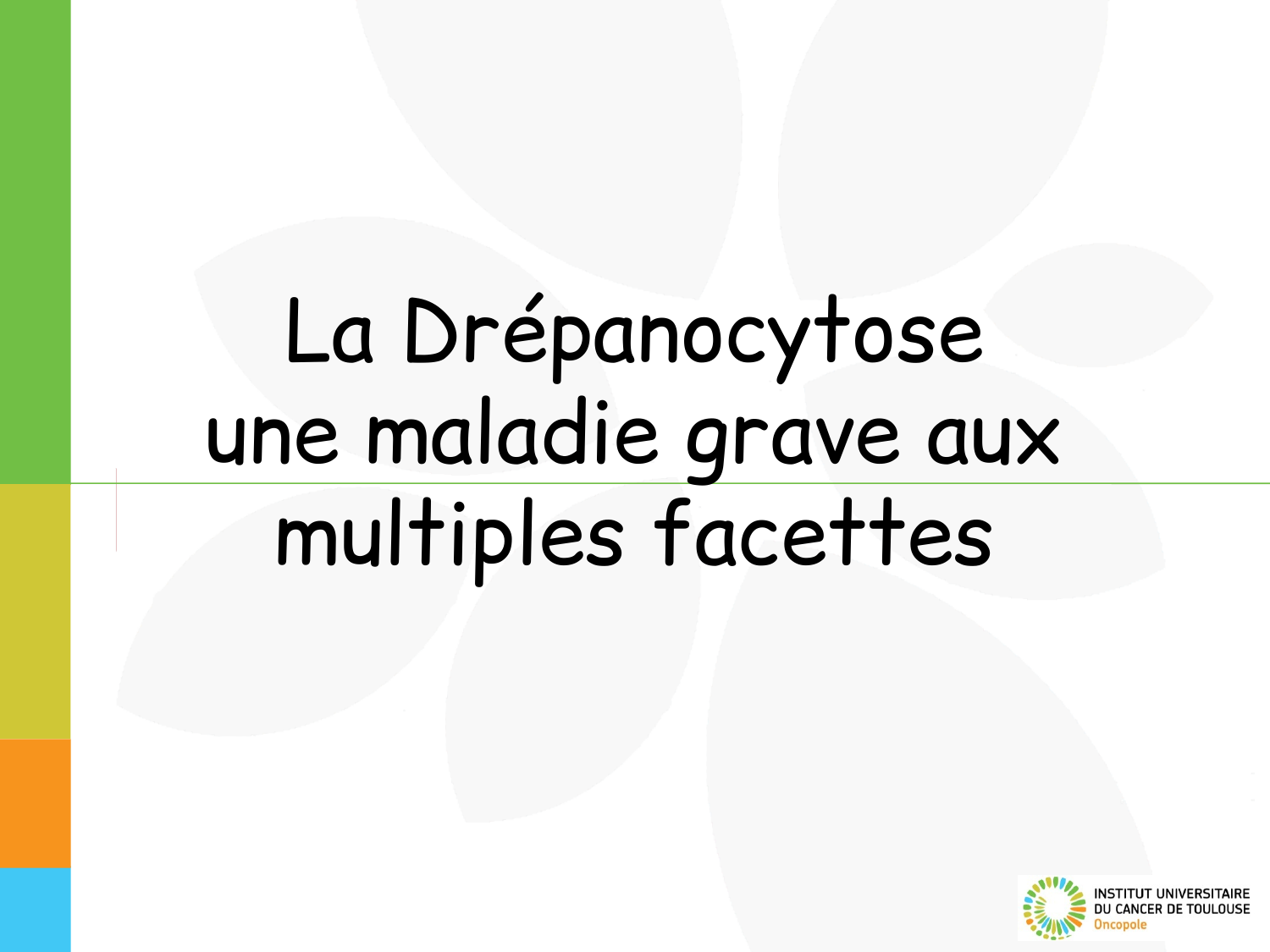

# La Drépanocytose une maladie grave aux multiples facettes